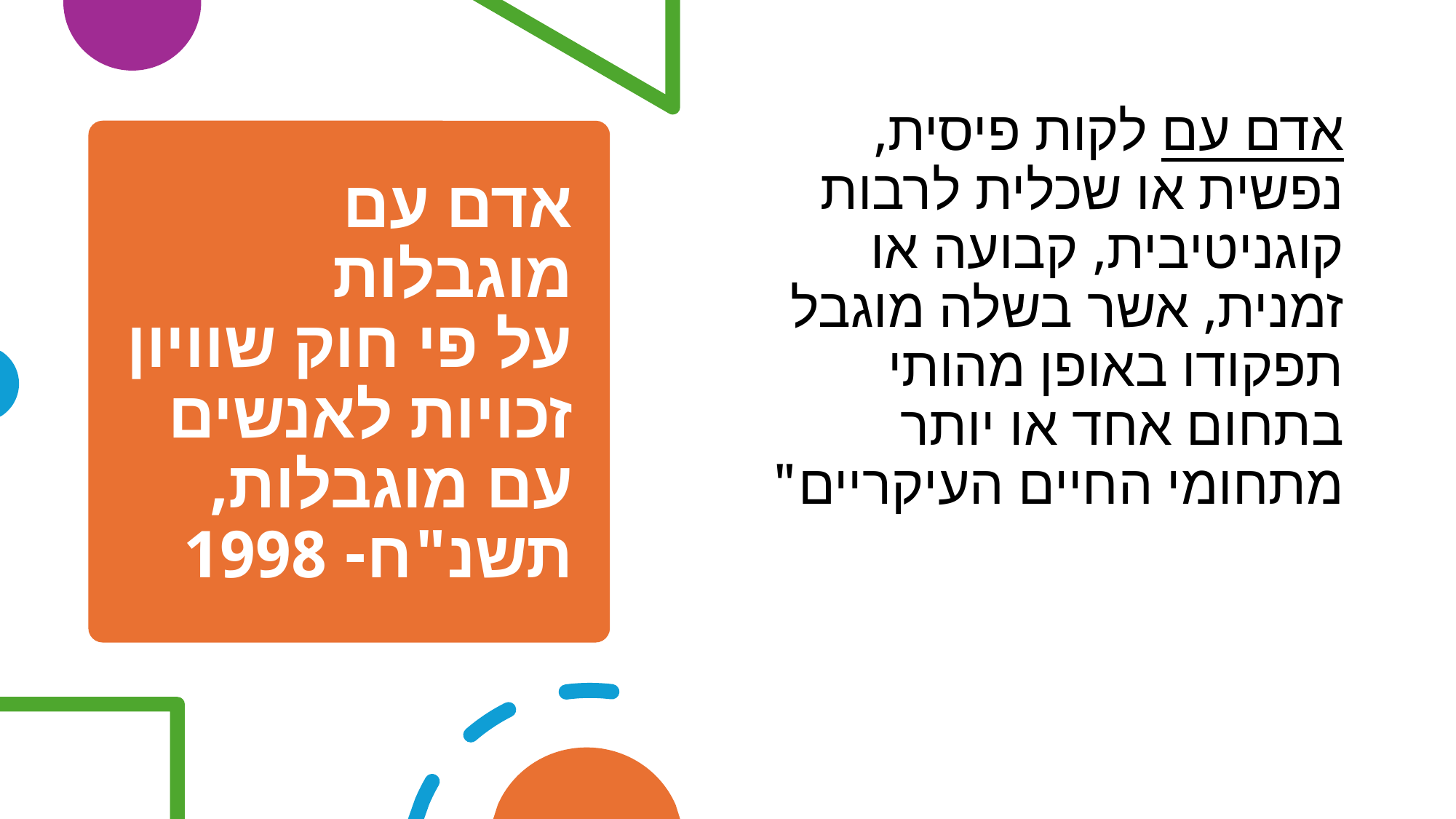

אדם עם לקות פיסית, נפשית או שכלית לרבות קוגניטיבית, קבועה או זמנית, אשר בשלה מוגבל תפקודו באופן מהותי בתחום אחד או יותר מתחומי החיים העיקריים"

# אדם עם מוגבלות על פי חוק שוויון זכויות לאנשים עם מוגבלות, תשנ"ח- 1998